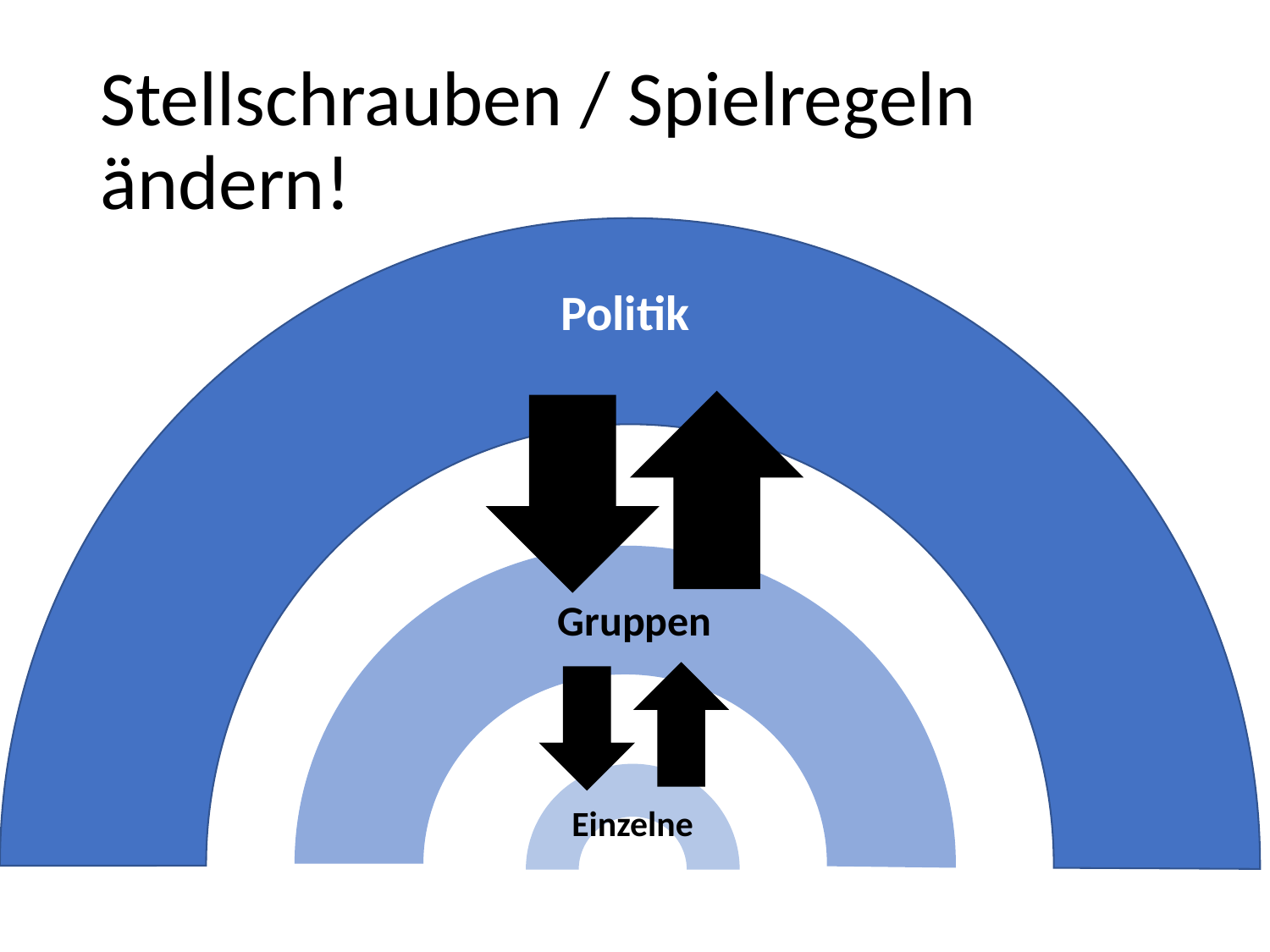

# Stellschrauben / Spielregeln ändern!

Politik

Gruppen

Einzelne